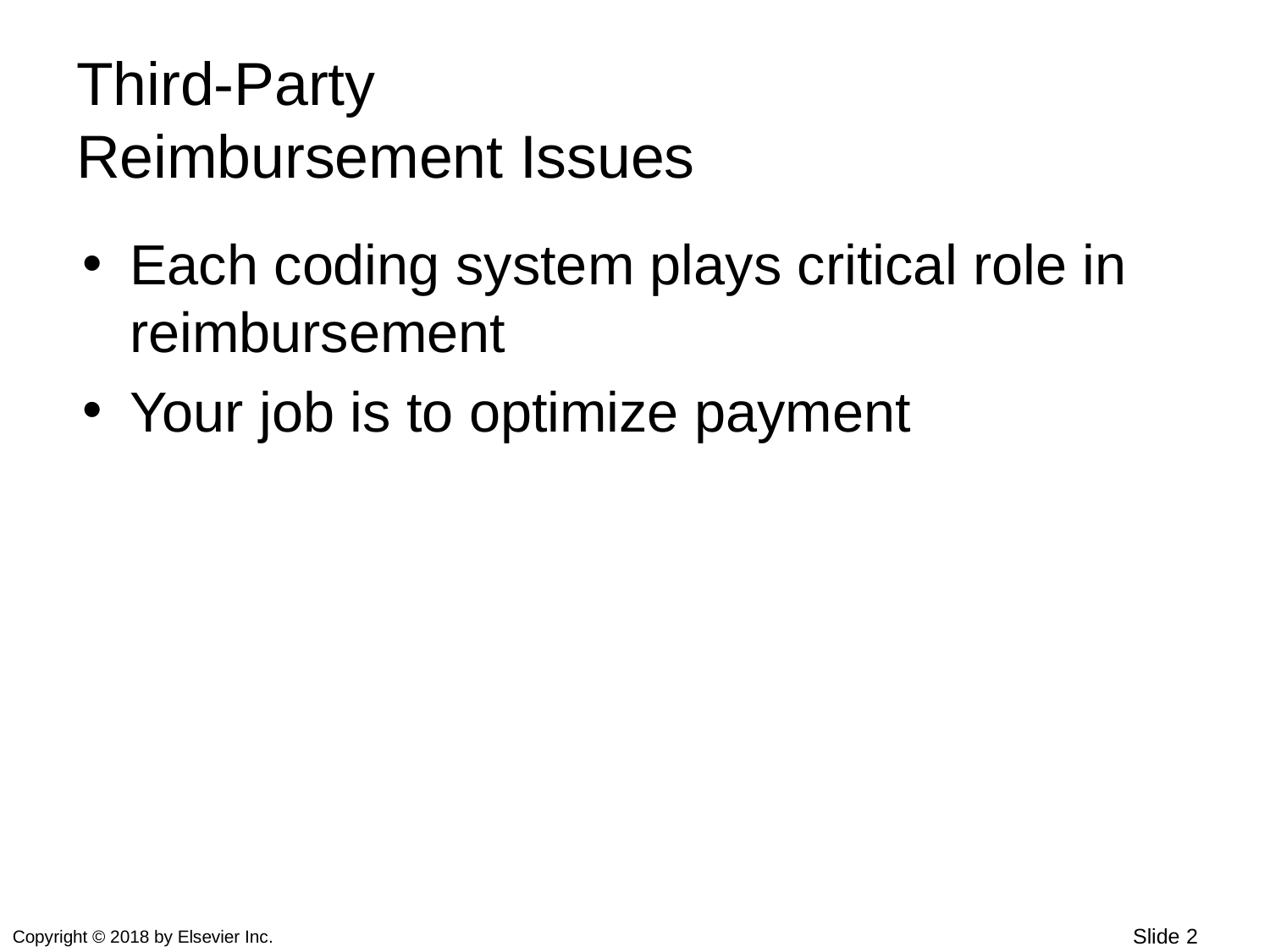

# Third-Party Reimbursement Issues
Each coding system plays critical role in reimbursement
Your job is to optimize payment